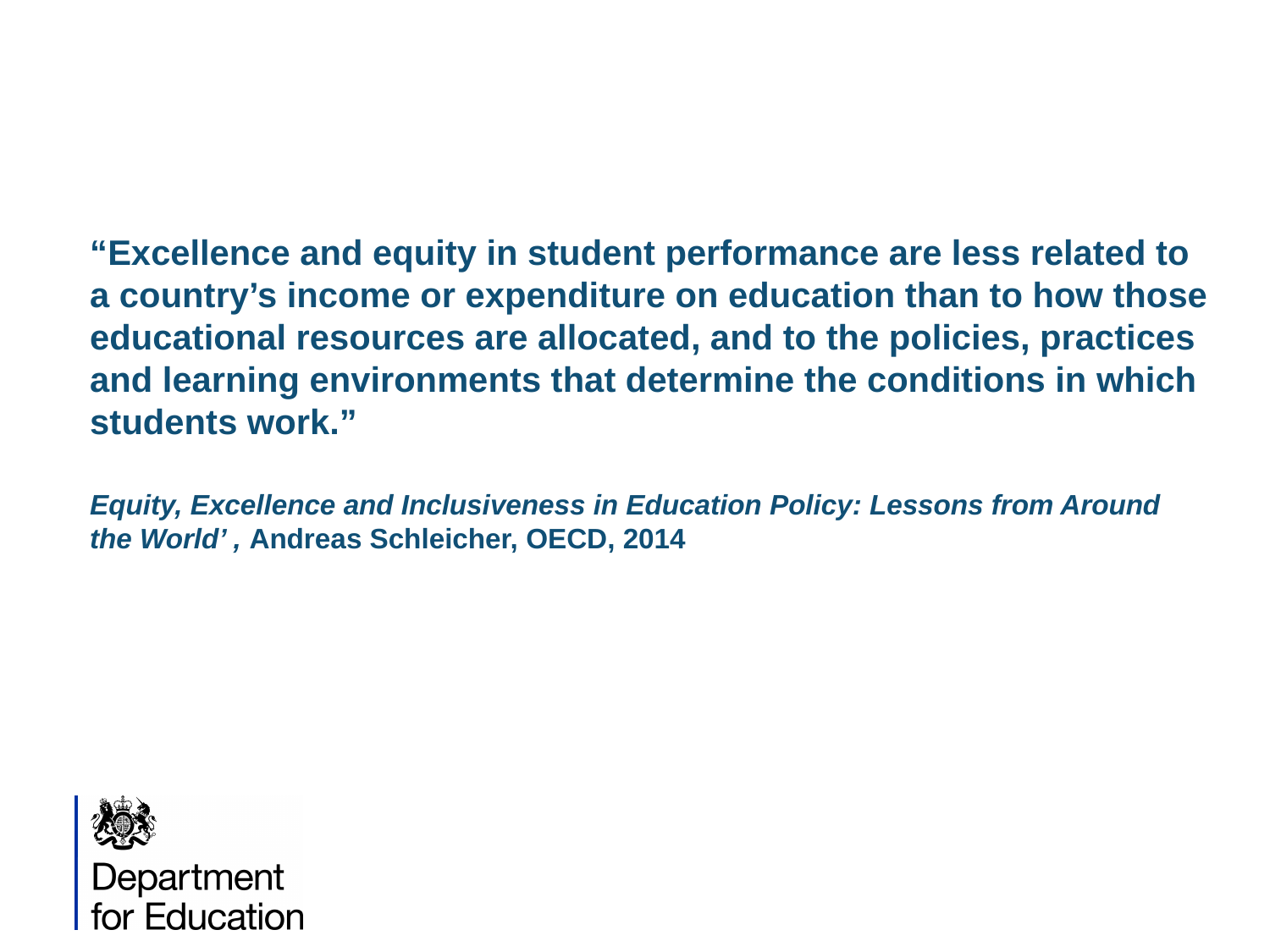

“Excellence and equity in student performance are less related to a country’s income or expenditure on education than to how those educational resources are allocated, and to the policies, practices and learning environments that determine the conditions in which students work.”

Equity, Excellence and Inclusiveness in Education Policy: Lessons from Around the World’ , Andreas Schleicher, OECD, 2014